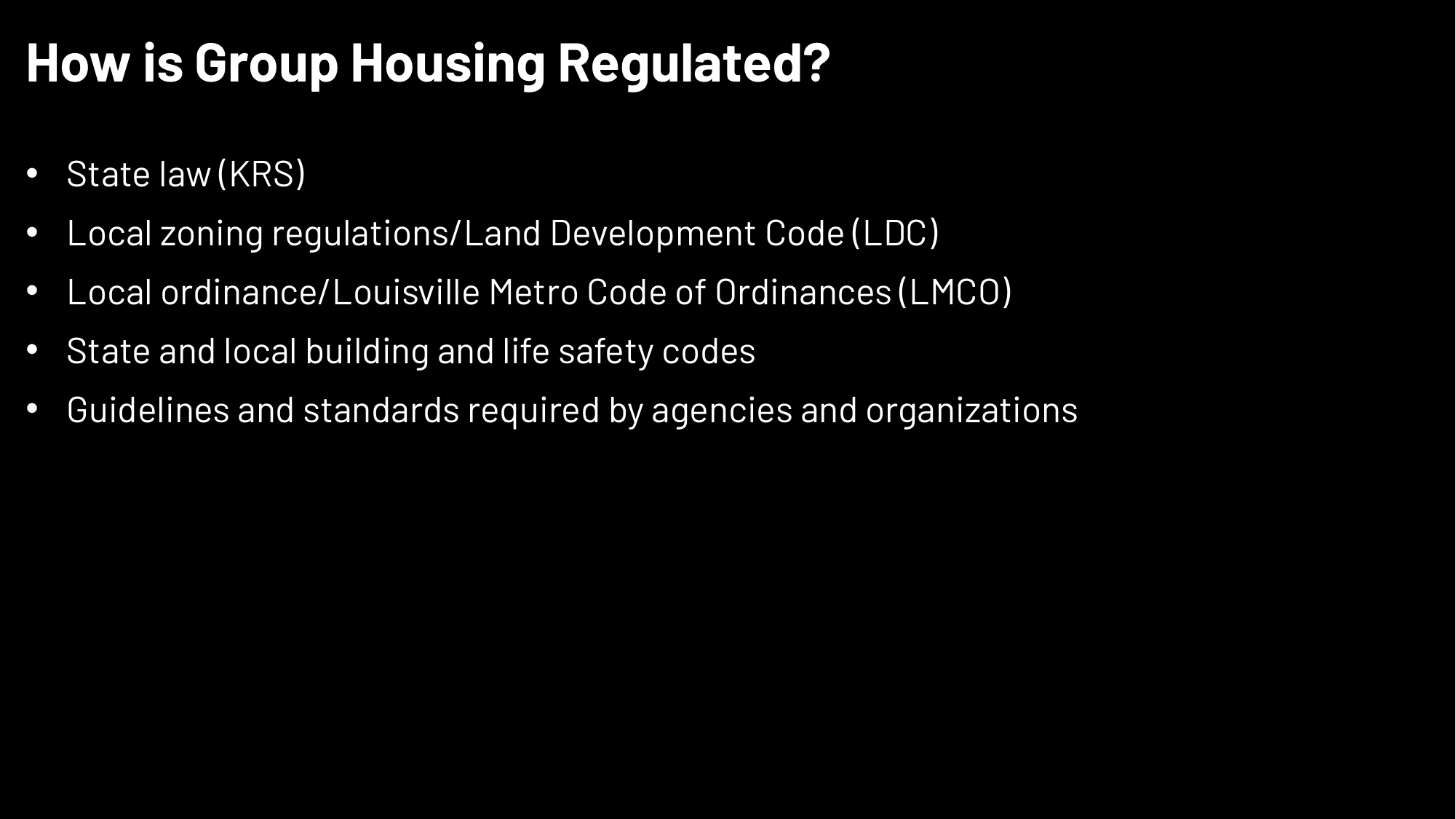

How is Group Housing Regulated?
State law (KRS)
Local zoning regulations/Land Development Code (LDC)
Local ordinance/Louisville Metro Code of Ordinances (LMCO)
State and local building and life safety codes
Guidelines and standards required by agencies and organizations